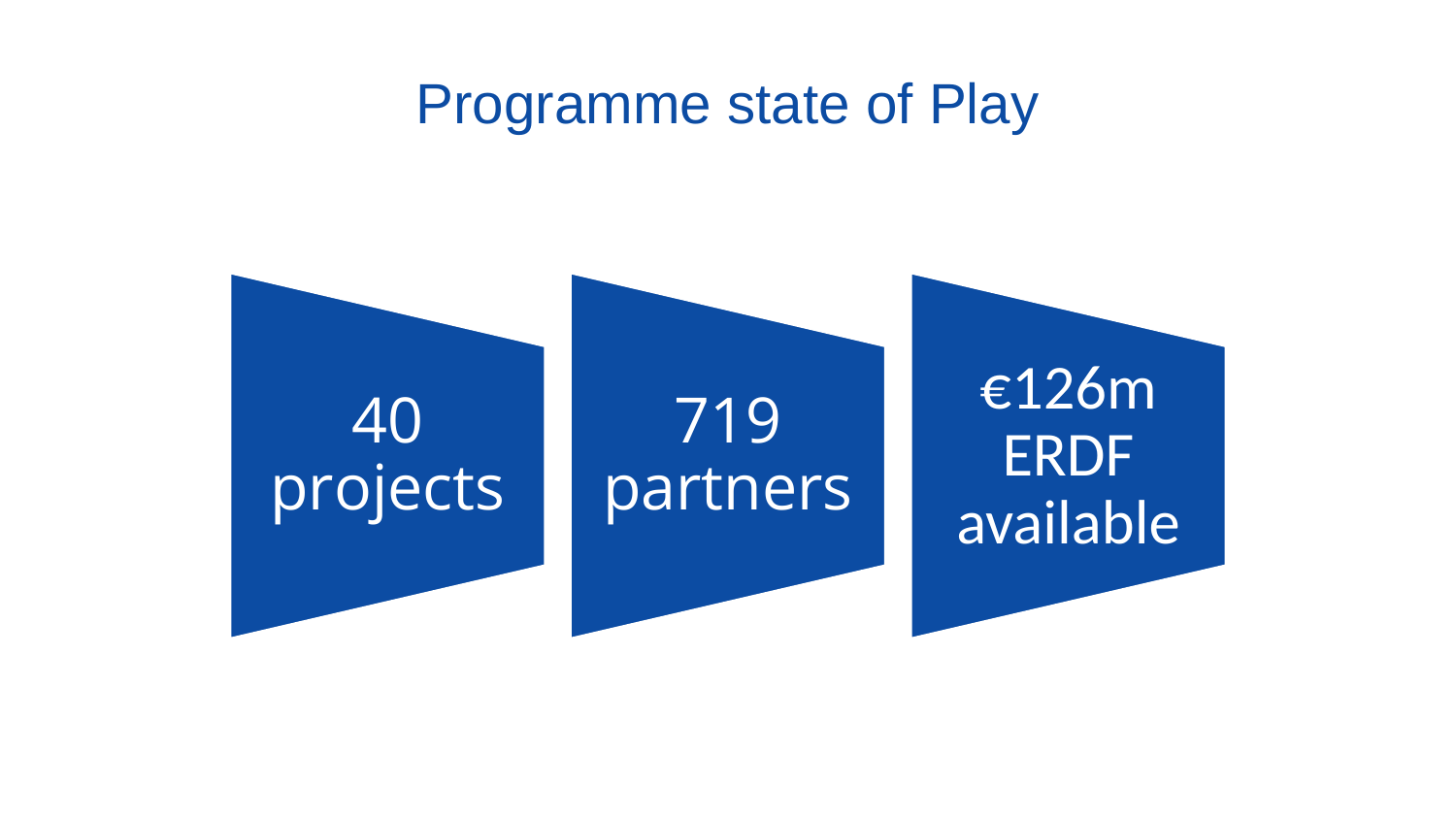

# Programme state of Play
40 projects
719 partners
€126m ERDF
available